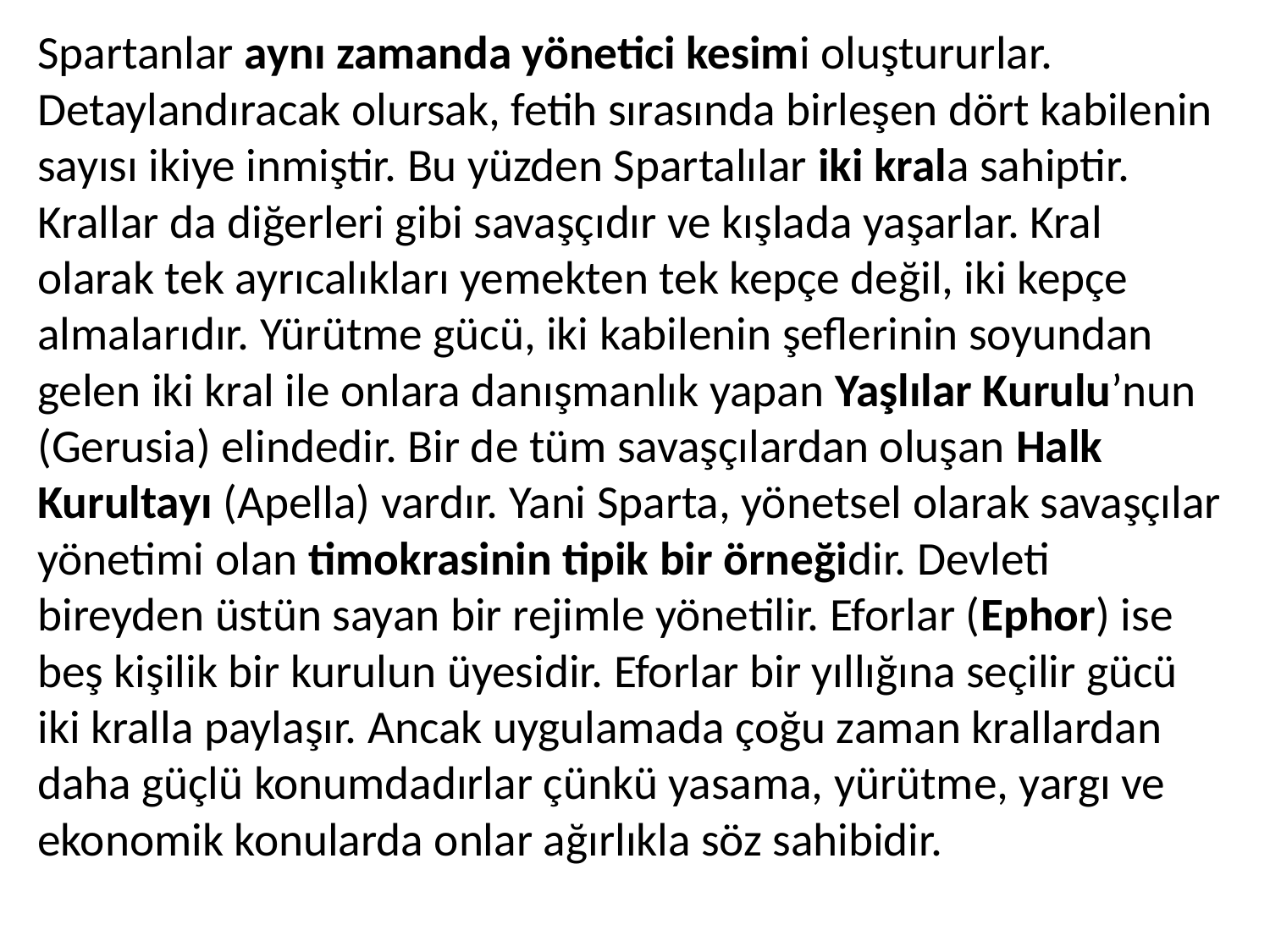

Spartanlar aynı zamanda yönetici kesimi oluştururlar. Detaylandıracak olursak, fetih sırasında birleşen dört kabilenin sayısı ikiye inmiştir. Bu yüzden Spartalılar iki krala sahiptir. Krallar da diğerleri gibi savaşçıdır ve kışlada yaşarlar. Kral olarak tek ayrıcalıkları yemekten tek kepçe değil, iki kepçe almalarıdır. Yürütme gücü, iki kabilenin şeflerinin soyundan gelen iki kral ile onlara danışmanlık yapan Yaşlılar Kurulu’nun (Gerusia) elindedir. Bir de tüm savaşçılardan oluşan Halk Kurultayı (Apella) vardır. Yani Sparta, yönetsel olarak savaşçılar yönetimi olan timokrasinin tipik bir örneğidir. Devleti bireyden üstün sayan bir rejimle yönetilir. Eforlar (Ephor) ise beş kişilik bir kurulun üyesidir. Eforlar bir yıllığına seçilir gücü iki kralla paylaşır. Ancak uygulamada çoğu zaman krallardan daha güçlü konumdadırlar çünkü yasama, yürütme, yargı ve ekonomik konularda onlar ağırlıkla söz sahibidir.